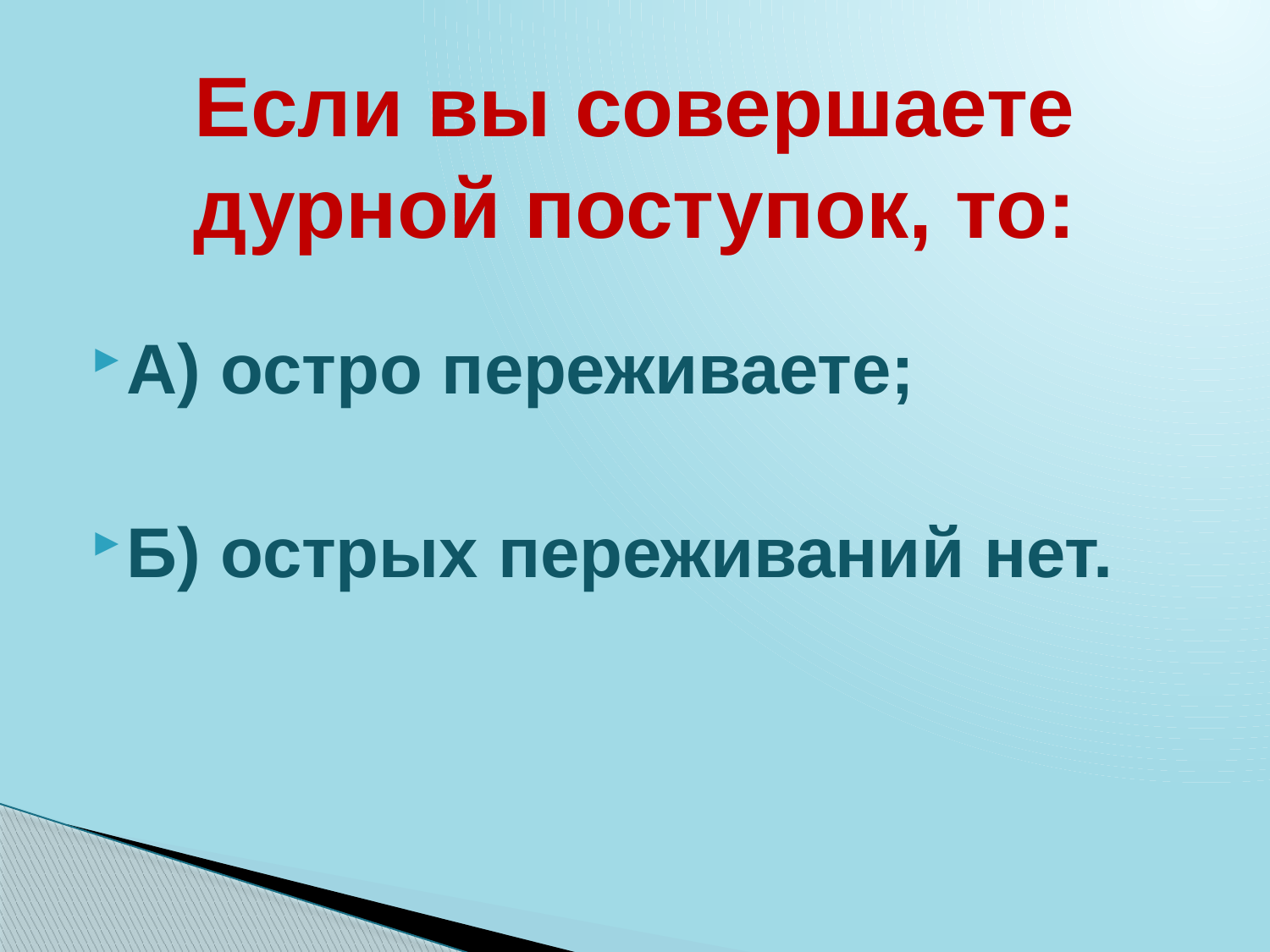

# Если вы совершаете дурной поступок, то:
А) остро переживаете;

Б) острых переживаний нет.